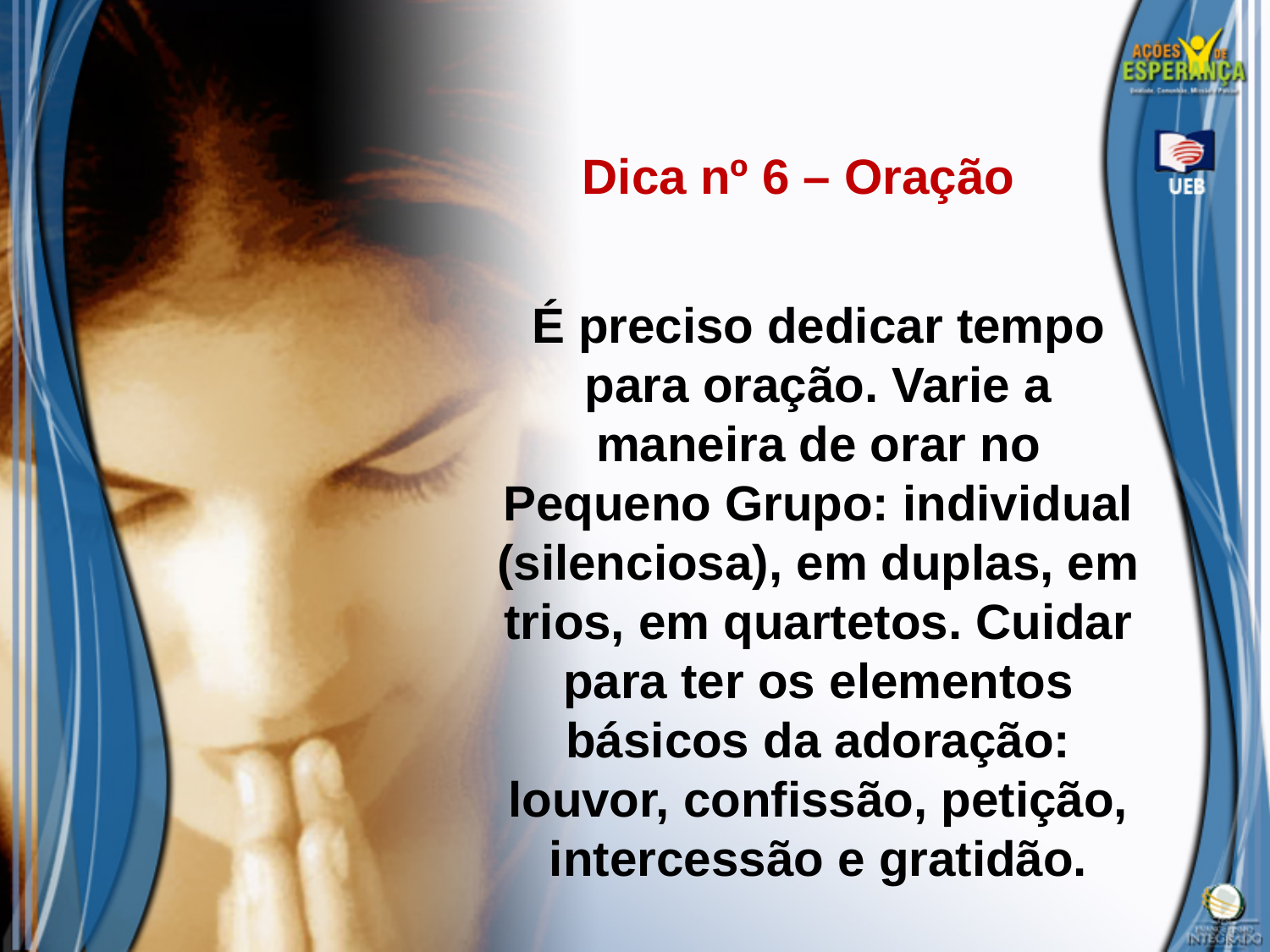

Dica nº 6 – Oração
É preciso dedicar tempo para oração. Varie a maneira de orar no Pequeno Grupo: individual (silenciosa), em duplas, em trios, em quartetos. Cuidar para ter os elementos básicos da adoração: louvor, confissão, petição, intercessão e gratidão.